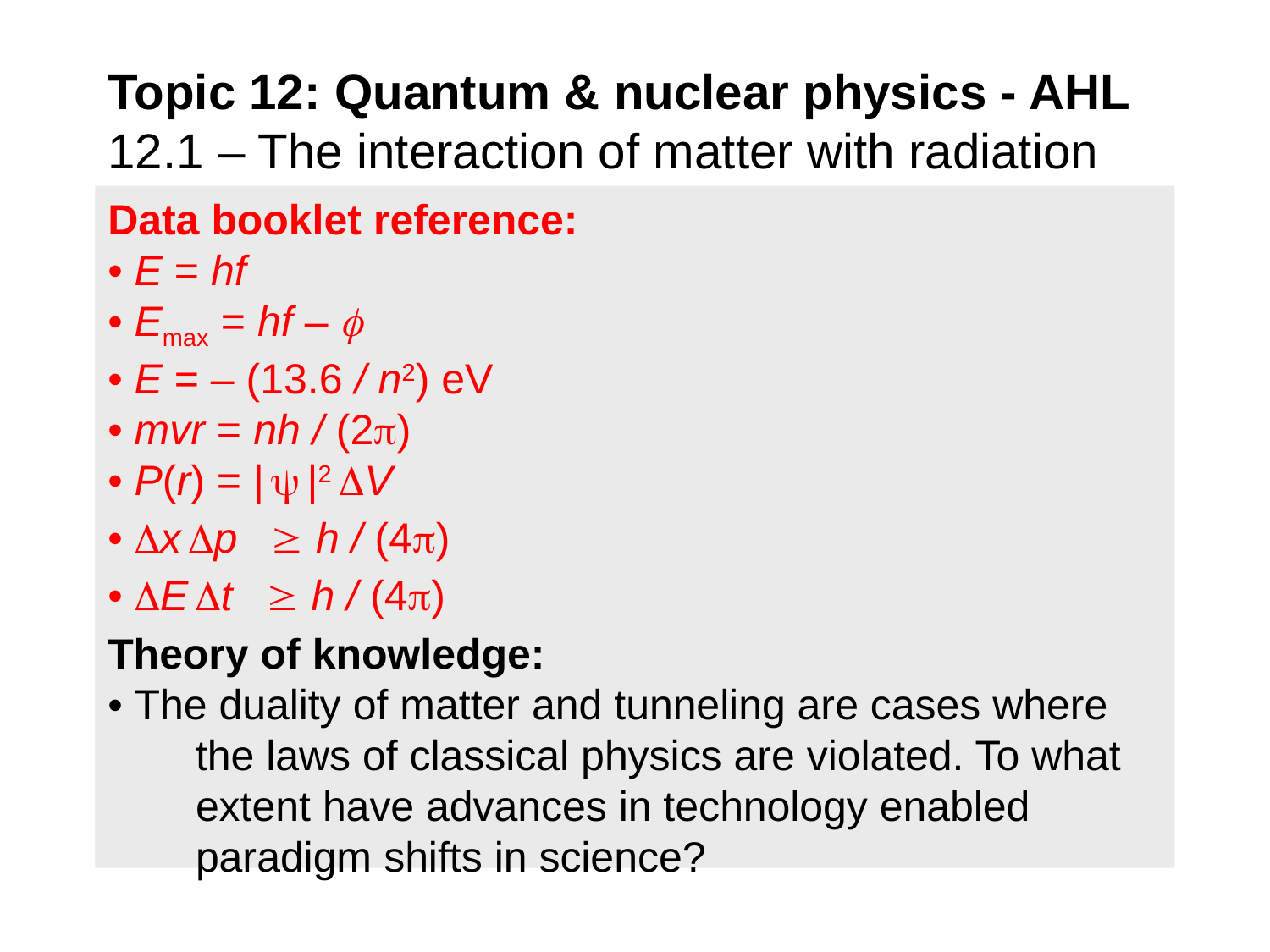

# Topic 12: Quantum & nuclear physics - AHL 12.1 – The interaction of matter with radiation
Data booklet reference:
• E = hf
• Emax = hf – φ
• E = – (13.6 / n2) eV
• mvr = nh / (2π)
• P(r) = | ψ |2 ΔV
• Δx Δp  ≥ h / (4π)
• ΔE Δt  ≥ h / (4π)
Theory of knowledge:
• The duality of matter and tunneling are cases where the laws of classical physics are violated. To what extent have advances in technology enabled paradigm shifts in science?